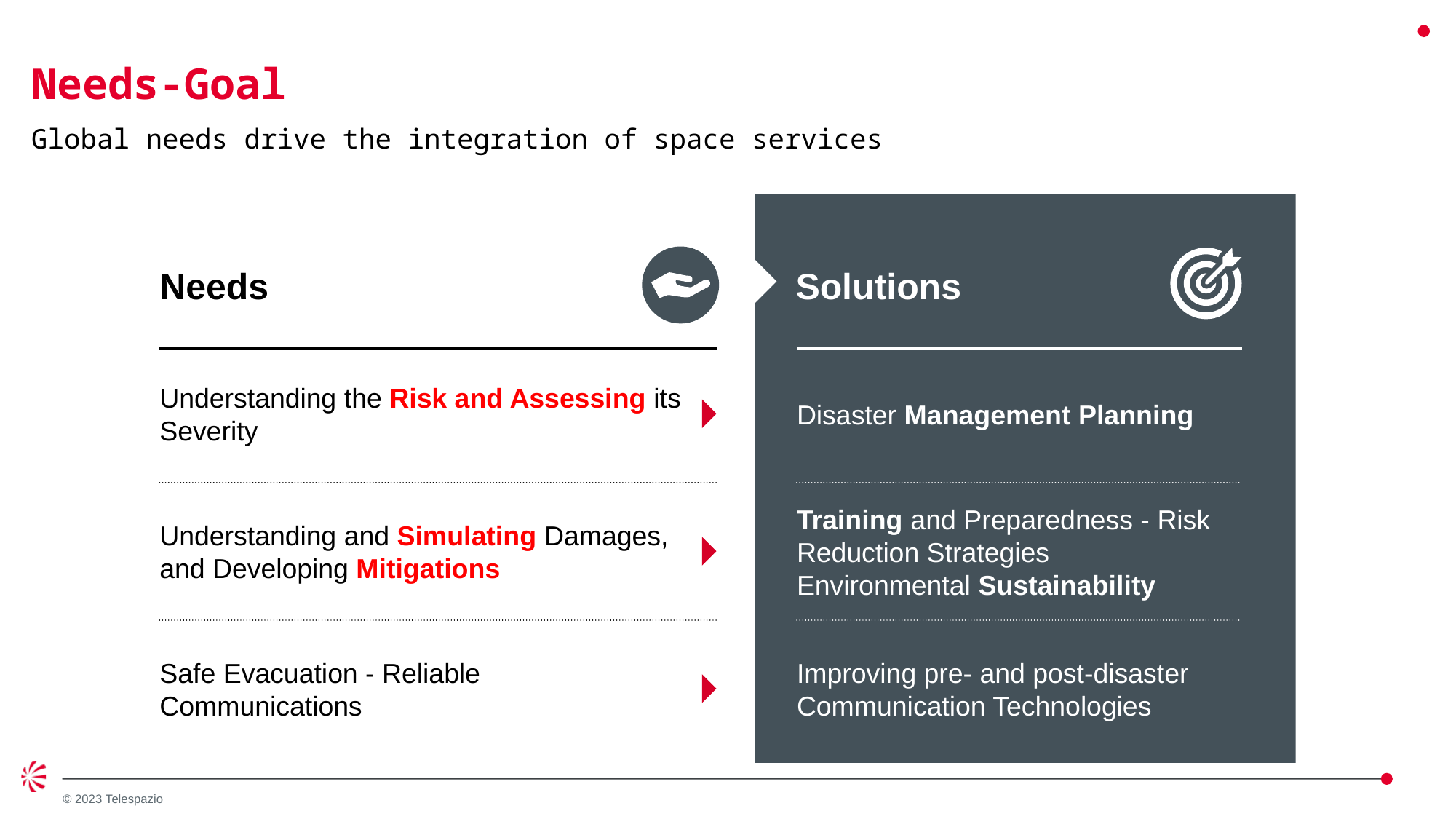

# Needs-Goal
Global needs drive the integration of space services

Solutions
Needs

Understanding the Risk and Assessing its Severity
Disaster Management Planning

Training and Preparedness - Risk Reduction Strategies
Environmental Sustainability
Understanding and Simulating Damages, and Developing Mitigations

Improving pre- and post-disaster Communication Technologies
Safe Evacuation - Reliable Communications